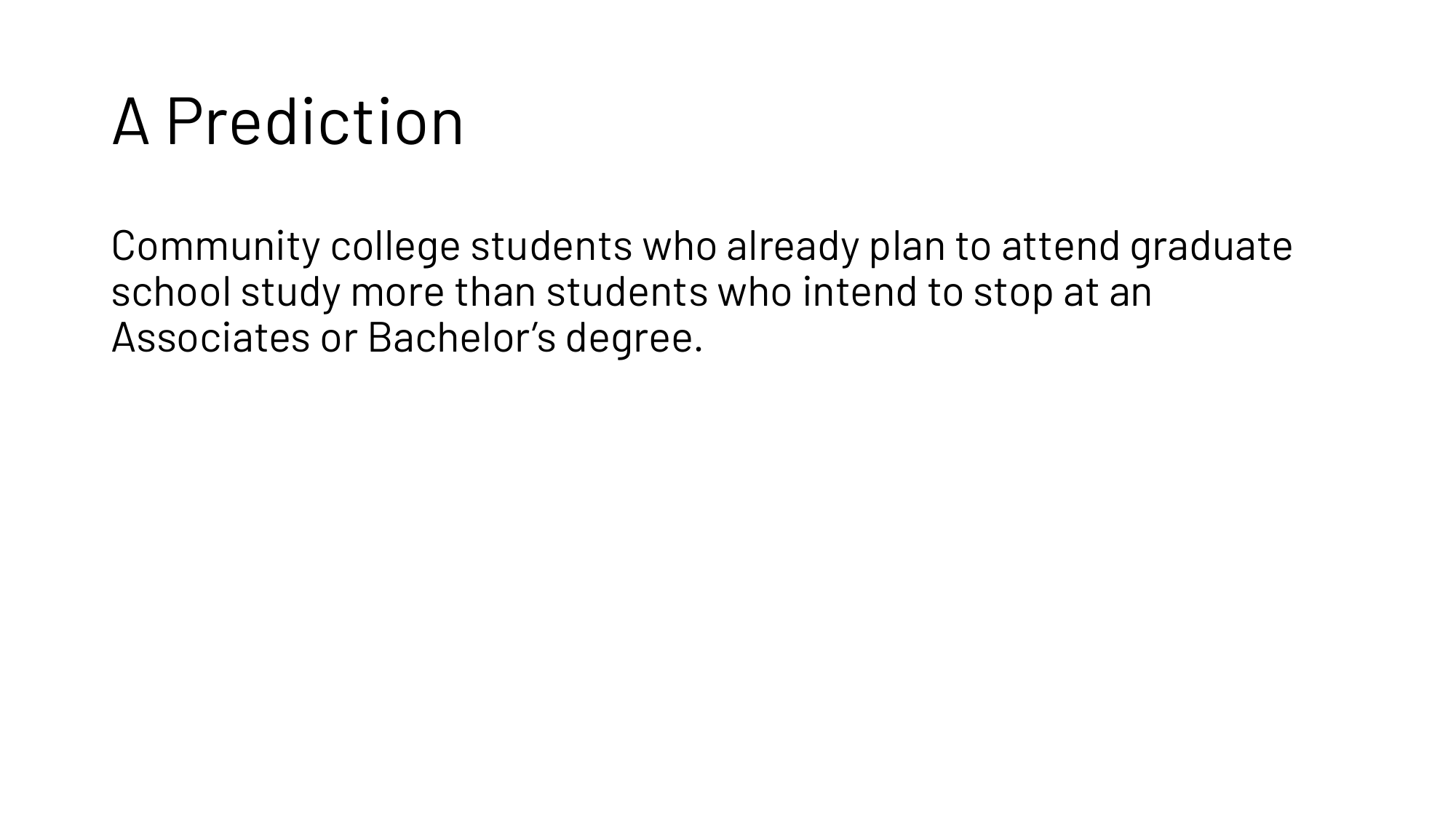

# A Prediction
Community college students who already plan to attend graduate school study more than students who intend to stop at an Associates or Bachelor’s degree.